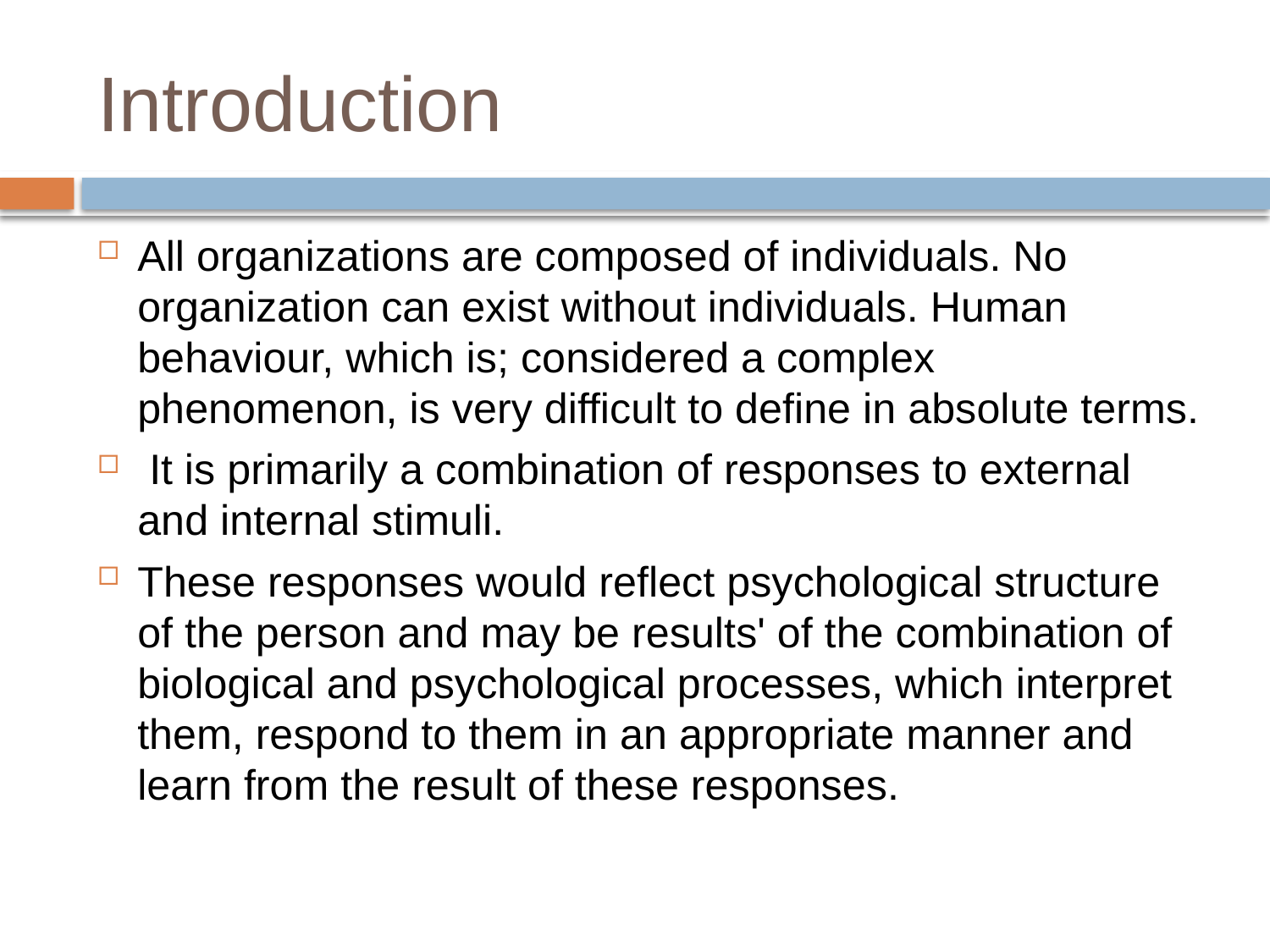

# Introduction
All organizations are composed of individuals. No organization can exist without individuals. Human behaviour, which is; considered a complex phenomenon, is very difficult to define in absolute terms.
 It is primarily a combination of responses to external and internal stimuli.
These responses would reflect psychological structure of the person and may be results' of the combination of biological and psychological processes, which interpret them, respond to them in an appropriate manner and learn from the result of these responses.